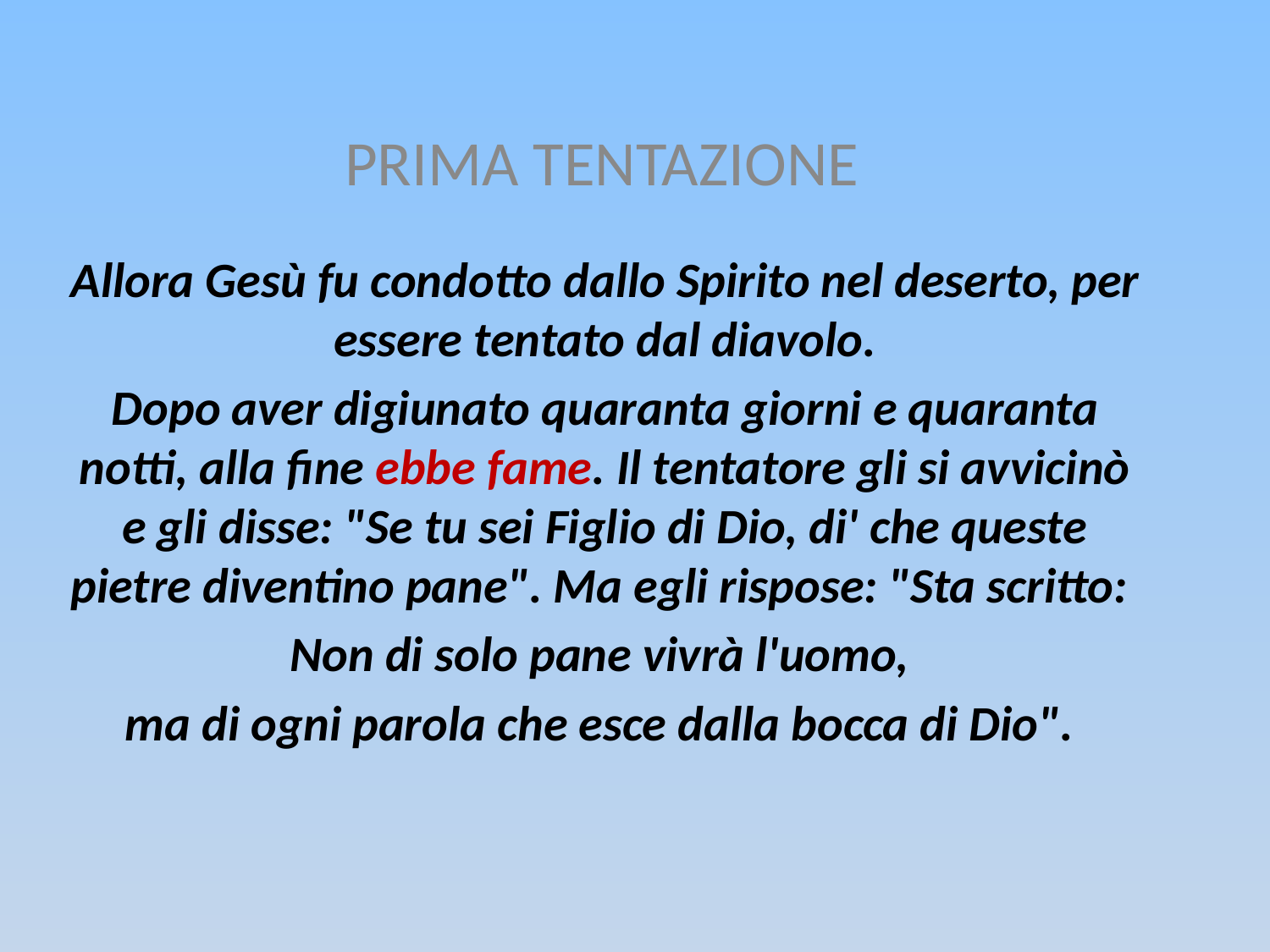

PRIMA TENTAZIONE

Allora Gesù fu condotto dallo Spirito nel deserto, per essere tentato dal diavolo.
Dopo aver digiunato quaranta giorni e quaranta notti, alla fine ebbe fame. Il tentatore gli si avvicinò e gli disse: "Se tu sei Figlio di Dio, di' che queste pietre diventino pane". Ma egli rispose: "Sta scritto:
Non di solo pane vivrà l'uomo,
ma di ogni parola che esce dalla bocca di Dio".